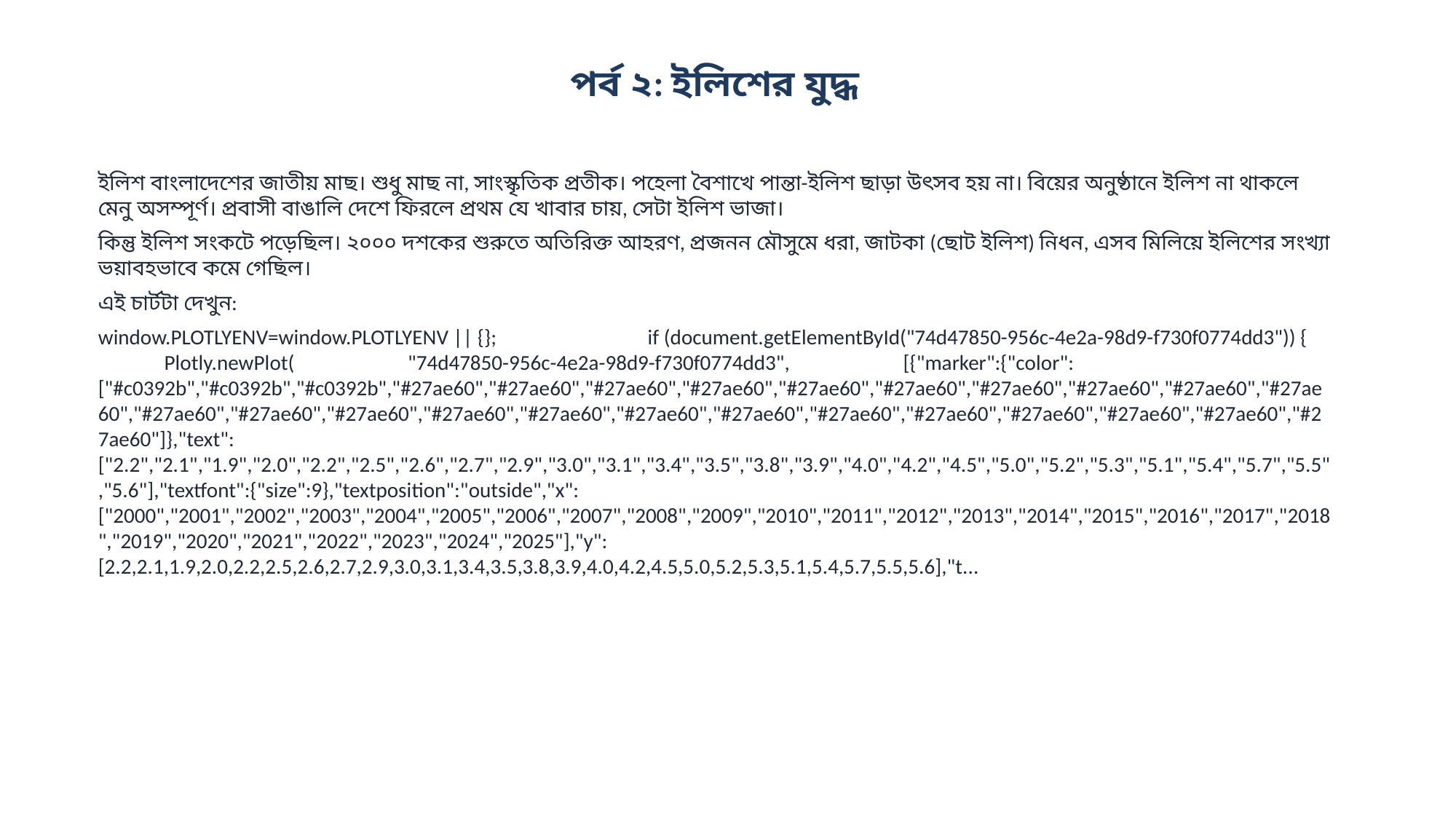

পর্ব ২: ইলিশের যুদ্ধ
ইলিশ বাংলাদেশের জাতীয় মাছ। শুধু মাছ না, সাংস্কৃতিক প্রতীক। পহেলা বৈশাখে পান্তা-ইলিশ ছাড়া উৎসব হয় না। বিয়ের অনুষ্ঠানে ইলিশ না থাকলে মেনু অসম্পূর্ণ। প্রবাসী বাঙালি দেশে ফিরলে প্রথম যে খাবার চায়, সেটা ইলিশ ভাজা।
কিন্তু ইলিশ সংকটে পড়েছিল। ২০০০ দশকের শুরুতে অতিরিক্ত আহরণ, প্রজনন মৌসুমে ধরা, জাটকা (ছোট ইলিশ) নিধন, এসব মিলিয়ে ইলিশের সংখ্যা ভয়াবহভাবে কমে গেছিল।
এই চার্টটা দেখুন:
window.PLOTLYENV=window.PLOTLYENV || {};                                if (document.getElementById("74d47850-956c-4e2a-98d9-f730f0774dd3")) {                    Plotly.newPlot(                        "74d47850-956c-4e2a-98d9-f730f0774dd3",                        [{"marker":{"color":["#c0392b","#c0392b","#c0392b","#27ae60","#27ae60","#27ae60","#27ae60","#27ae60","#27ae60","#27ae60","#27ae60","#27ae60","#27ae60","#27ae60","#27ae60","#27ae60","#27ae60","#27ae60","#27ae60","#27ae60","#27ae60","#27ae60","#27ae60","#27ae60","#27ae60","#27ae60"]},"text":["2.2","2.1","1.9","2.0","2.2","2.5","2.6","2.7","2.9","3.0","3.1","3.4","3.5","3.8","3.9","4.0","4.2","4.5","5.0","5.2","5.3","5.1","5.4","5.7","5.5","5.6"],"textfont":{"size":9},"textposition":"outside","x":["2000","2001","2002","2003","2004","2005","2006","2007","2008","2009","2010","2011","2012","2013","2014","2015","2016","2017","2018","2019","2020","2021","2022","2023","2024","2025"],"y":[2.2,2.1,1.9,2.0,2.2,2.5,2.6,2.7,2.9,3.0,3.1,3.4,3.5,3.8,3.9,4.0,4.2,4.5,5.0,5.2,5.3,5.1,5.4,5.7,5.5,5.6],"t...